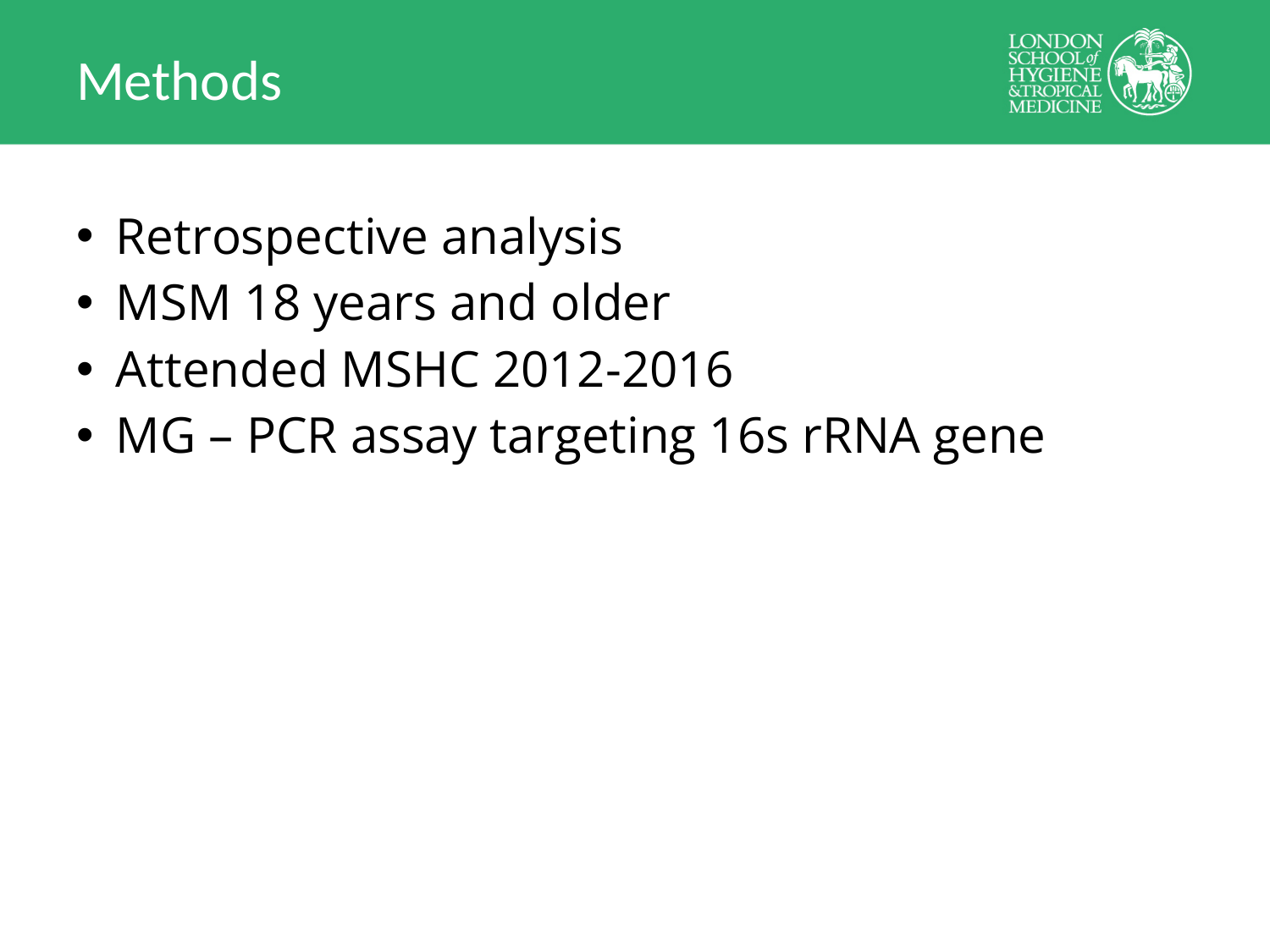

# Methods
Retrospective analysis
MSM 18 years and older
Attended MSHC 2012-2016
MG – PCR assay targeting 16s rRNA gene